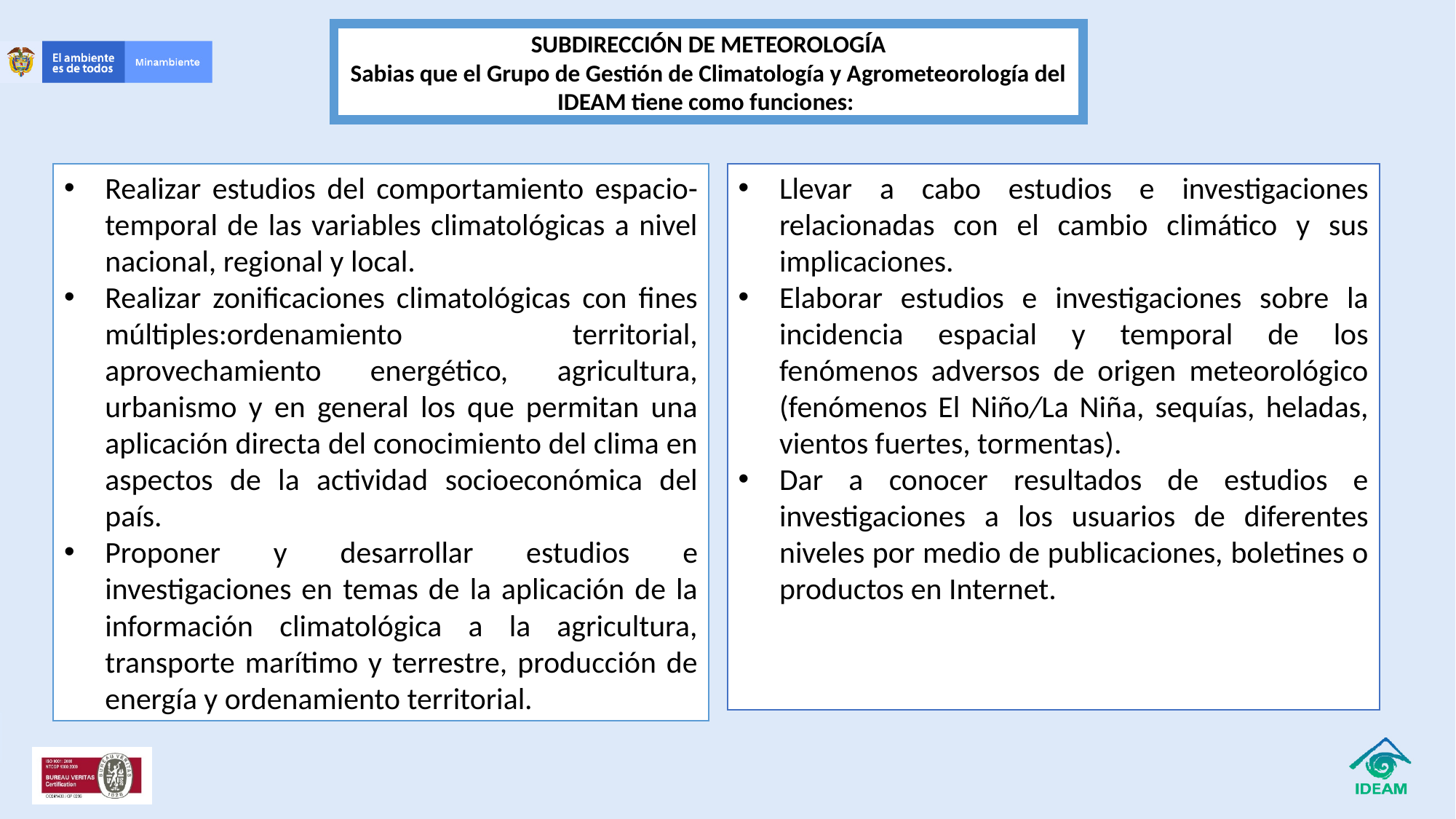

SUBDIRECCIÓN DE METEOROLOGÍA
Sabias que el Grupo de Gestión de Climatología y Agrometeorología del IDEAM tiene como funciones:
Realizar estudios del comportamiento espacio-temporal de las variables climatológicas a nivel nacional, regional y local.
Realizar zonificaciones climatológicas con fines múltiples:ordenamiento territorial, aprovechamiento energético, agricultura, urbanismo y en general los que permitan una aplicación directa del conocimiento del clima en aspectos de la actividad socioeconómica del país.
Proponer y desarrollar estudios e investigaciones en temas de la aplicación de la información climatológica a la agricultura, transporte marítimo y terrestre, producción de energía y ordenamiento territorial.
Llevar a cabo estudios e investigaciones relacionadas con el cambio climático y sus implicaciones.
Elaborar estudios e investigaciones sobre la incidencia espacial y temporal de los fenómenos adversos de origen meteorológico (fenómenos El Niño/La Niña, sequías, heladas, vientos fuertes, tormentas).
Dar a conocer resultados de estudios e investigaciones a los usuarios de diferentes niveles por medio de publicaciones, boletines o productos en Internet.